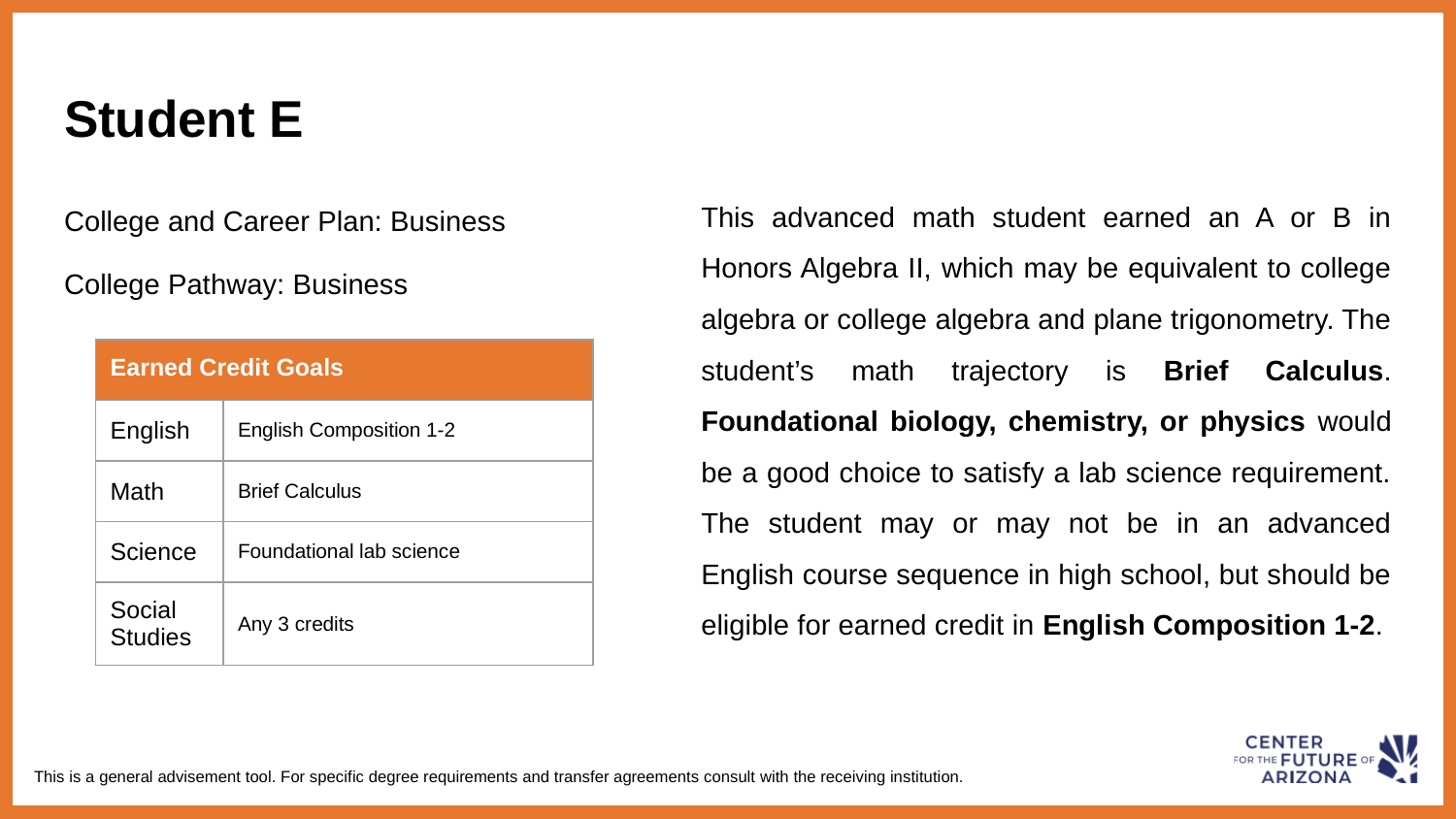

This advanced math student earned an A or B in Honors Algebra II, which may be equivalent to college algebra or college algebra and plane trigonometry. The student’s math trajectory is Brief Calculus. Foundational biology, chemistry, or physics would be a good choice to satisfy a lab science requirement. The student may or may not be in an advanced English course sequence in high school, but should be eligible for earned credit in English Composition 1-2.
# Student E
College and Career Plan: Business
College Pathway: Business
| Earned Credit Goals |  |
| --- | --- |
| English | English Composition 1-2 |
| Math | Brief Calculus |
| Science | Foundational lab science |
| Social Studies | Any 3 credits |
This is a general advisement tool. For specific degree requirements and transfer agreements consult with the receiving institution.